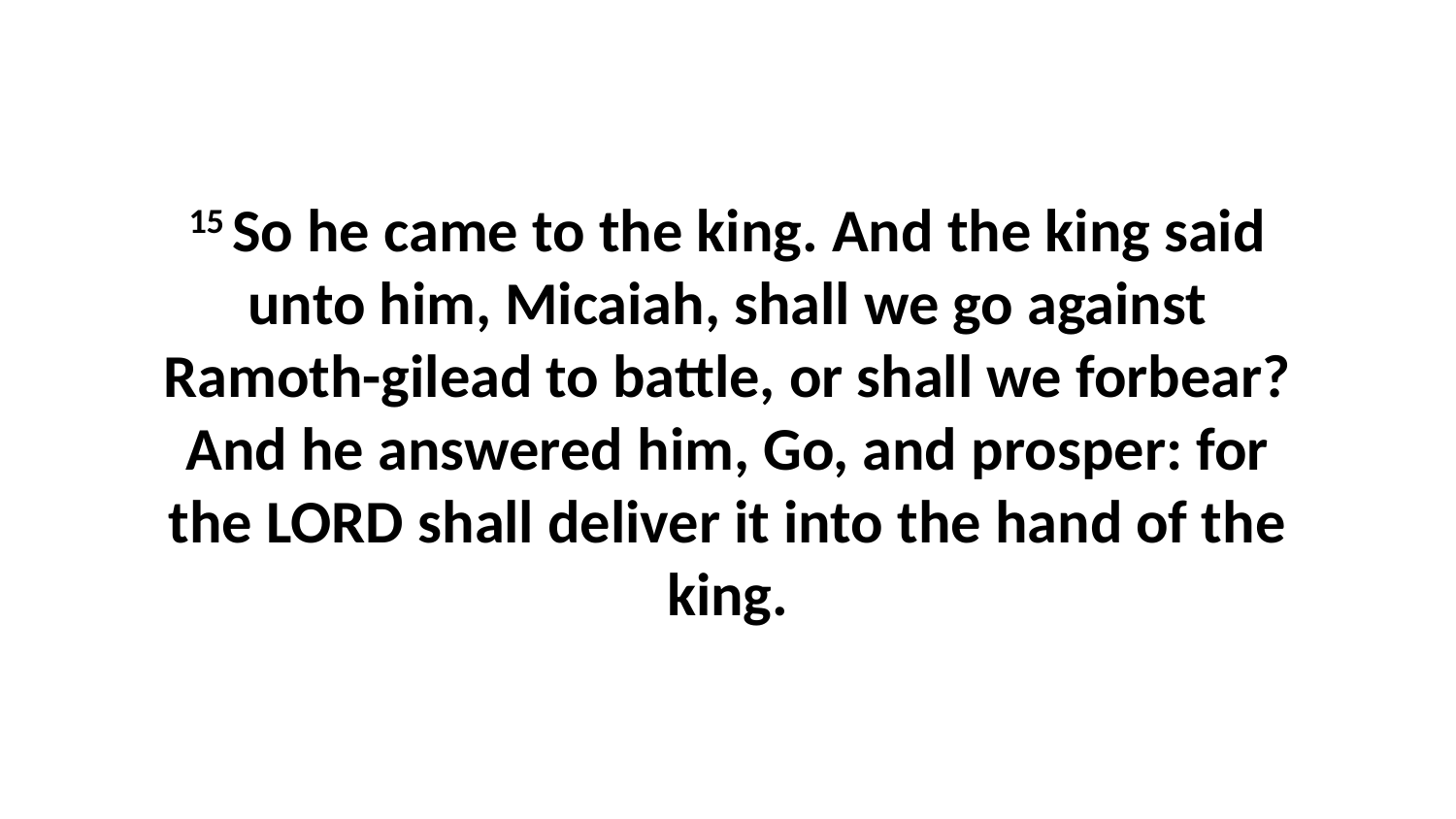

15 So he came to the king. And the king said unto him, Micaiah, shall we go against Ramoth-gilead to battle, or shall we forbear? And he answered him, Go, and prosper: for the LORD shall deliver it into the hand of the king.